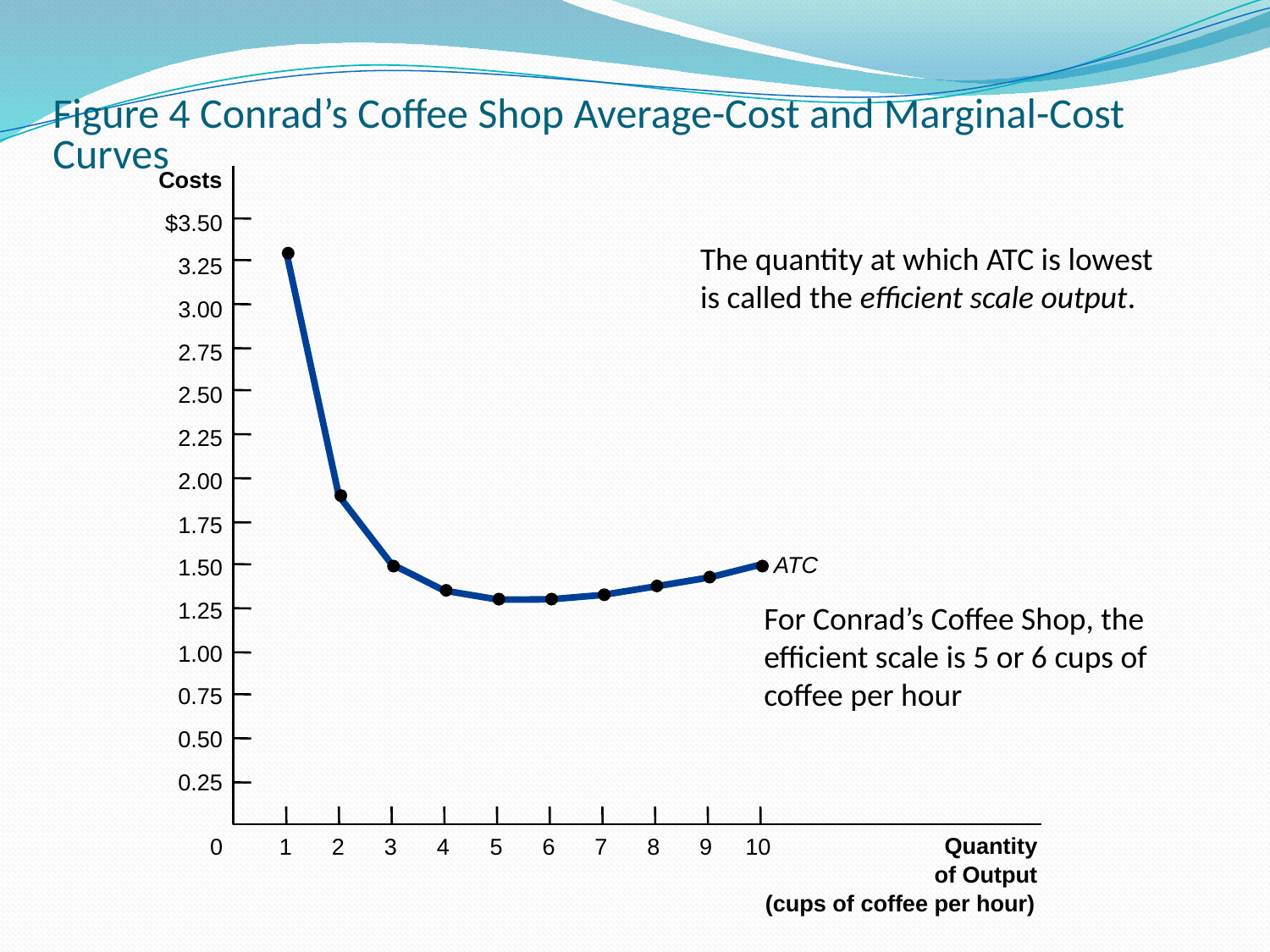

# Figure 4 Conrad’s Coffee Shop Average-Cost and Marginal-Cost Curves
Costs

$3.50

The quantity at which ATC is lowest is called the efficient scale output.

3.25

3.00

2.75

2.50

2.25

2.00

1.75

ATC
1.50

For Conrad’s Coffee Shop, the efficient scale is 5 or 6 cups of coffee per hour
1.25

1.00

0.75

0.50

0.25

Quantity
0
1
2
3
4
5
6
7
8
9
10
of Output
(cups of coffee per hour)